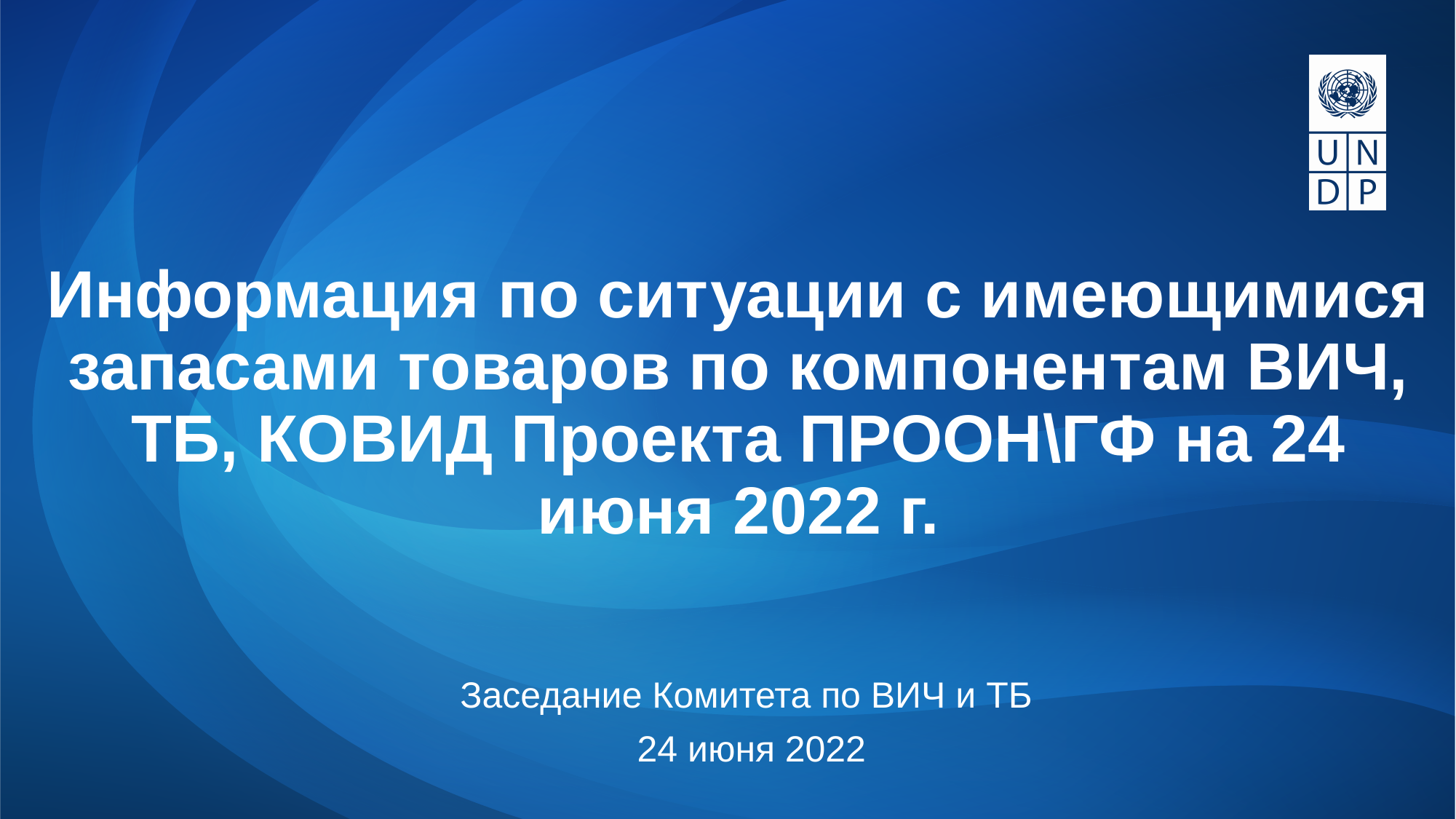

# Информация по ситуации с имеющимися запасами товаров по компонентам ВИЧ, ТБ, КОВИД Проекта ПРООН\ГФ на 24 июня 2022 г.
Заседание Комитета по ВИЧ и ТБ
 24 июня 2022